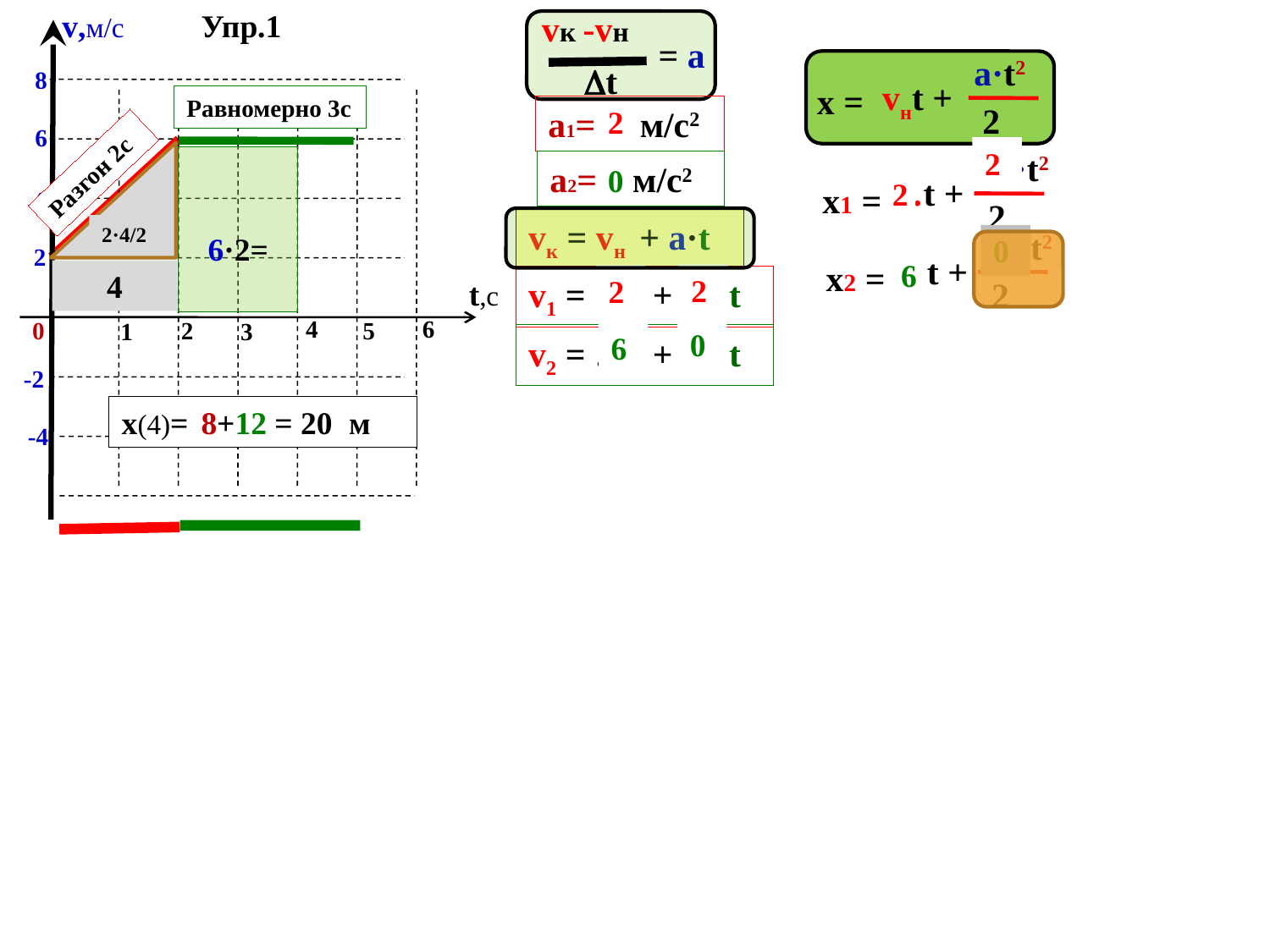

Упр.1
v,м/с

t,с
8
6
4
2
0
-2
-4
4
6
2
5
1
3
vк -vн
= а
 Δt

a·t2
2

vнt +
x =

Равномерно 3с
а1=     м/с2
2
2

…·t2
2

…t +
x1 =

6·2=

а2=    м/с2
Разгон 2с
0
2

vк = vн  + a·t
2·4/2
…·t2
2

…t +
x2 =
0

6
4
2
2
v1 = ….  + …·t
0
6
v2 = ….  + …·t
x(4)=                    м
8+12 = 20